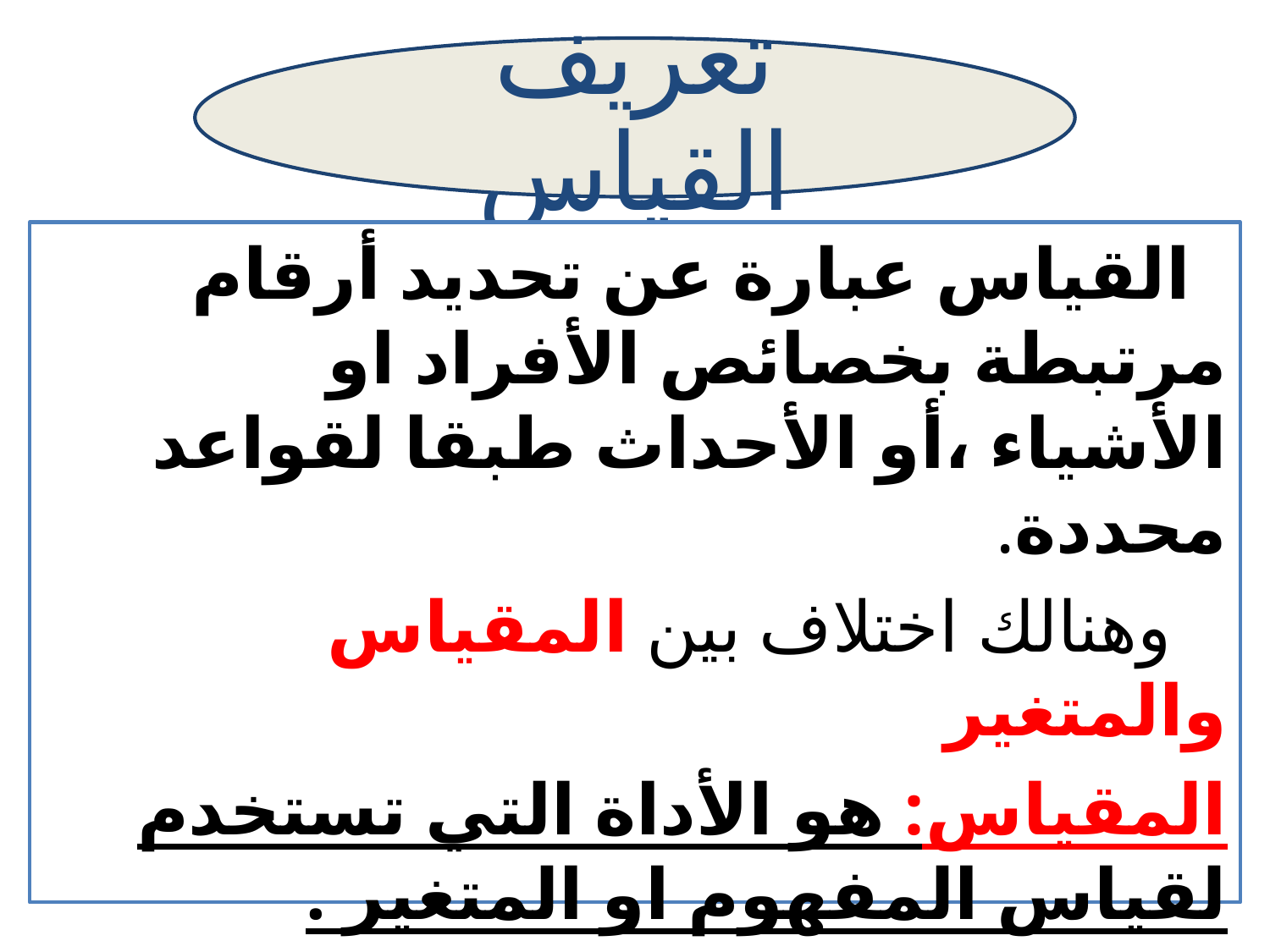

تعريف القياس
  القياس عبارة عن تحديد أرقام مرتبطة بخصائص الأفراد او الأشياء ،أو الأحداث طبقا لقواعد محددة.
   وهنالك اختلاف بين المقياس والمتغير
المقياس: هو الأداة التي تستخدم لقياس المفهوم او المتغير .
المتغير : يقصد بالمتغير تلك الصفة أو السمة التي تأخذ قيما مختلفة لأفراد مختلفين أو جماعات مختلفة